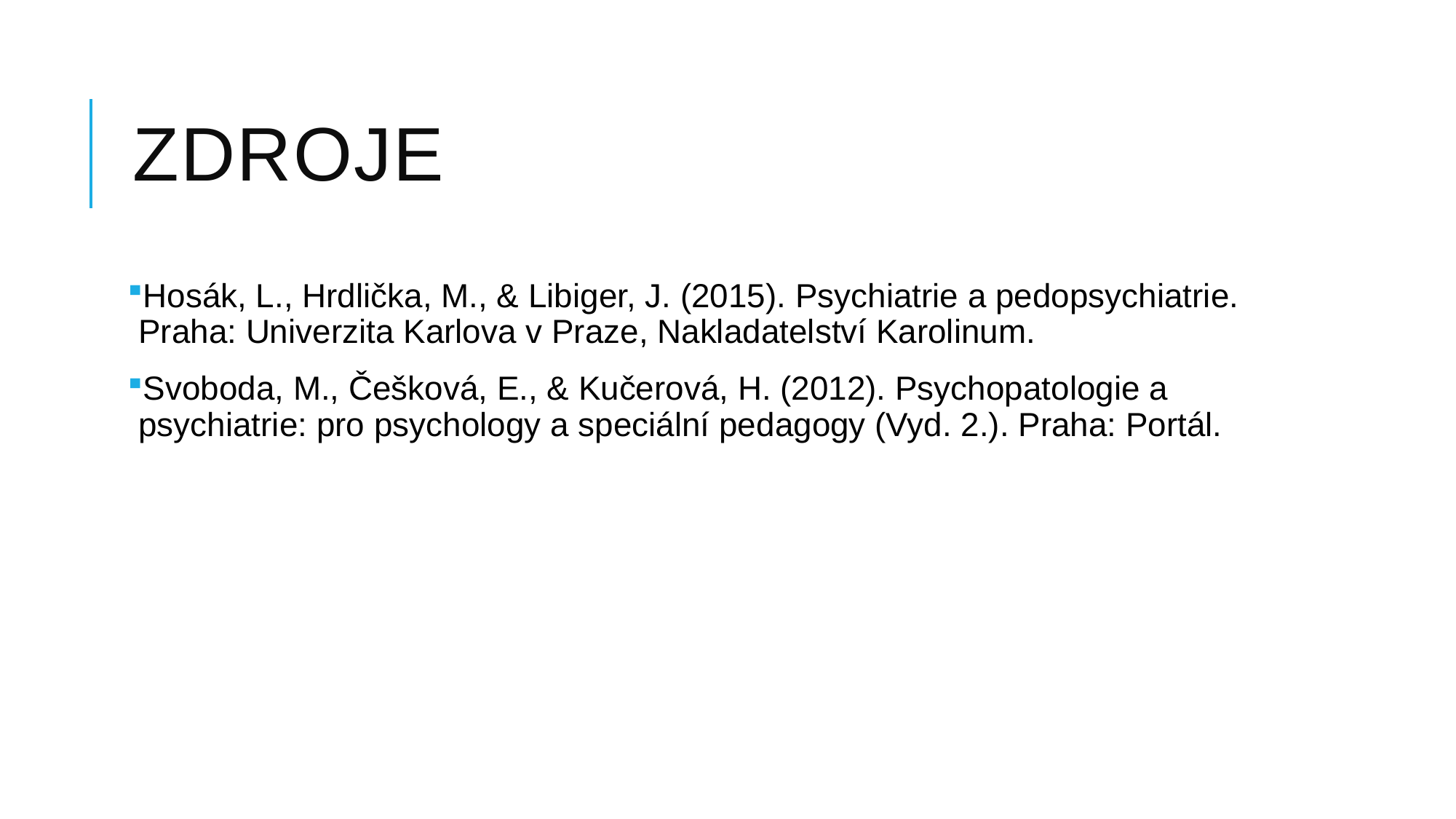

# zdroje
Hosák, L., Hrdlička, M., & Libiger, J. (2015). Psychiatrie a pedopsychiatrie. Praha: Univerzita Karlova v Praze, Nakladatelství Karolinum.
Svoboda, M., Češková, E., & Kučerová, H. (2012). Psychopatologie a psychiatrie: pro psychology a speciální pedagogy (Vyd. 2.). Praha: Portál.